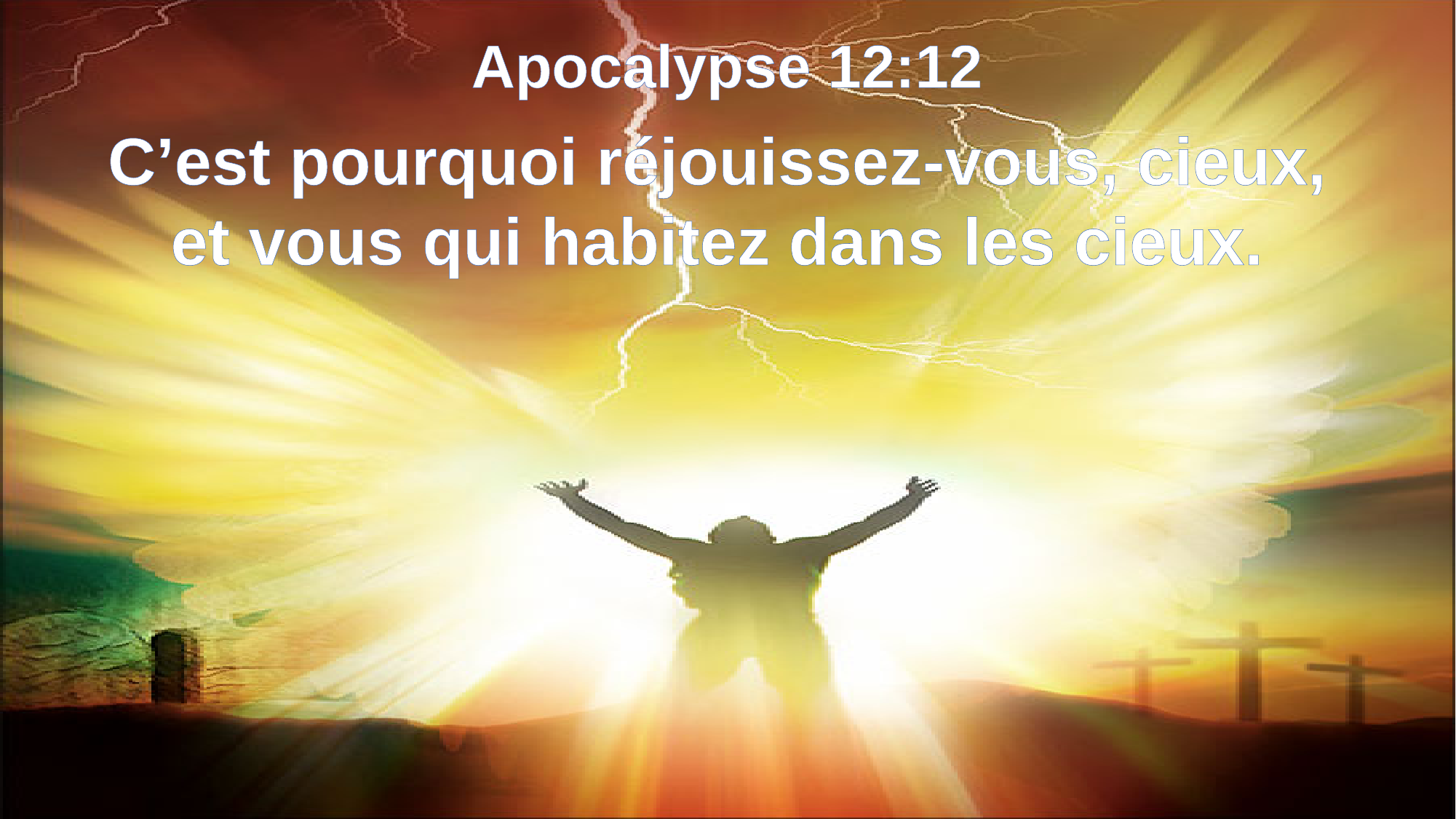

Apocalypse 12:12

C’est pourquoi réjouissez-vous, cieux,
et vous qui habitez dans les cieux.